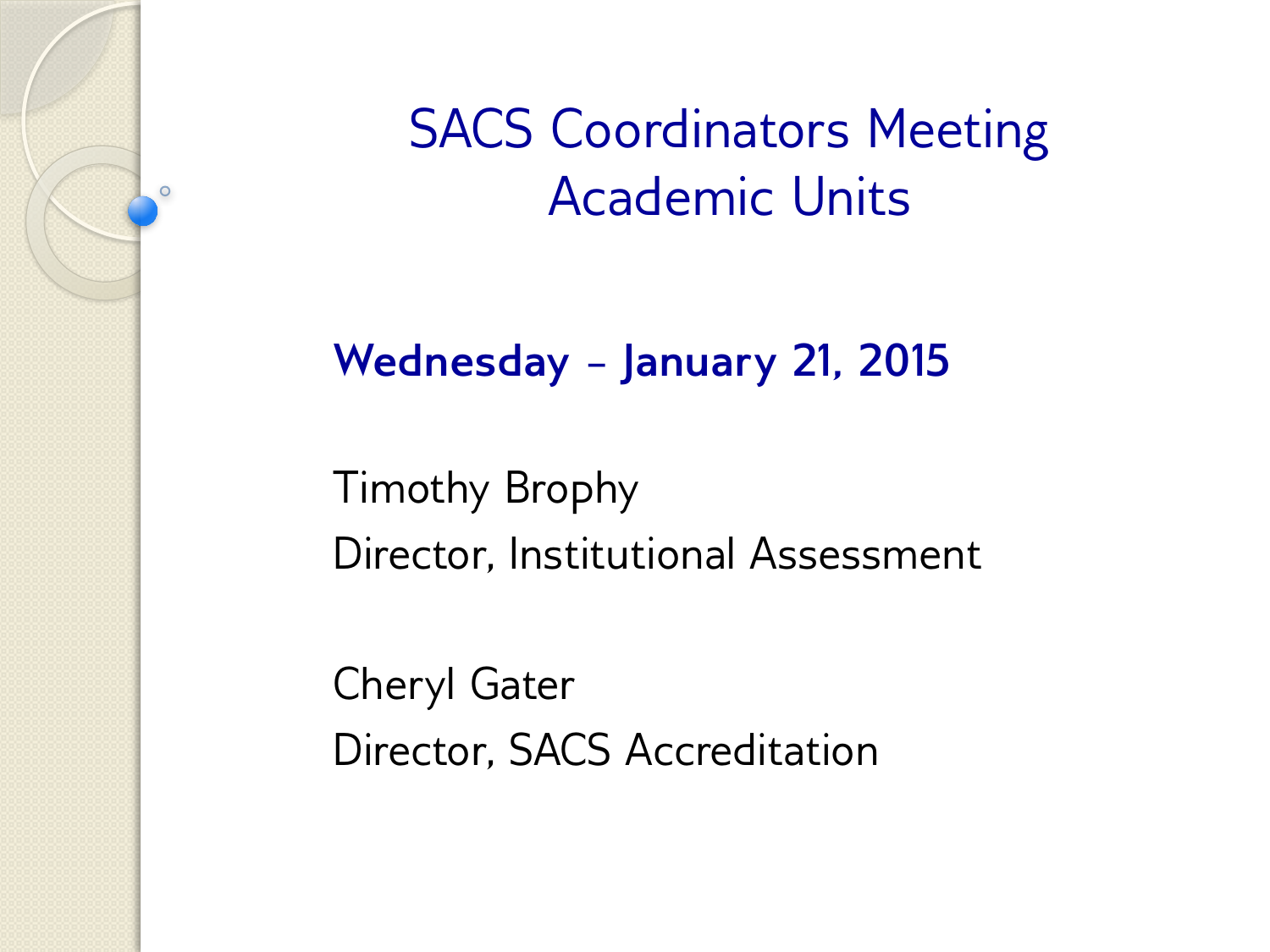

# SACS Coordinators Meeting Academic Units

Wednesday – January 21, 2015

Timothy Brophy
Director, Institutional Assessment

Cheryl Gater
Director, SACS Accreditation